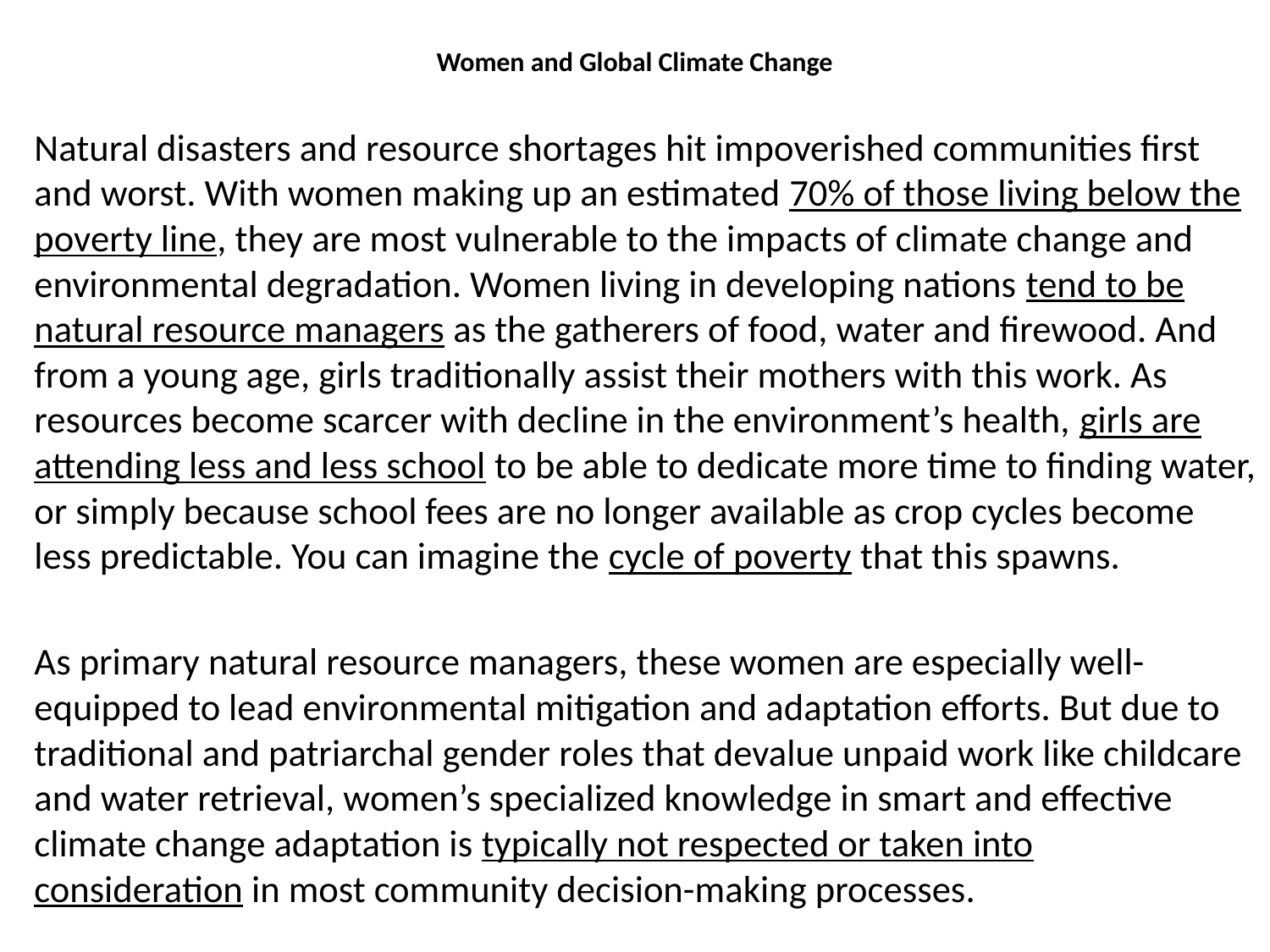

# Women and Global Climate Change
Natural disasters and resource shortages hit impoverished communities first and worst. With women making up an estimated 70% of those living below the poverty line, they are most vulnerable to the impacts of climate change and environmental degradation. Women living in developing nations tend to be natural resource managers as the gatherers of food, water and firewood. And from a young age, girls traditionally assist their mothers with this work. As resources become scarcer with decline in the environment’s health, girls are attending less and less school to be able to dedicate more time to finding water, or simply because school fees are no longer available as crop cycles become less predictable. You can imagine the cycle of poverty that this spawns.

As primary natural resource managers, these women are especially well-equipped to lead environmental mitigation and adaptation efforts. But due to traditional and patriarchal gender roles that devalue unpaid work like childcare and water retrieval, women’s specialized knowledge in smart and effective climate change adaptation is typically not respected or taken into consideration in most community decision-making processes.